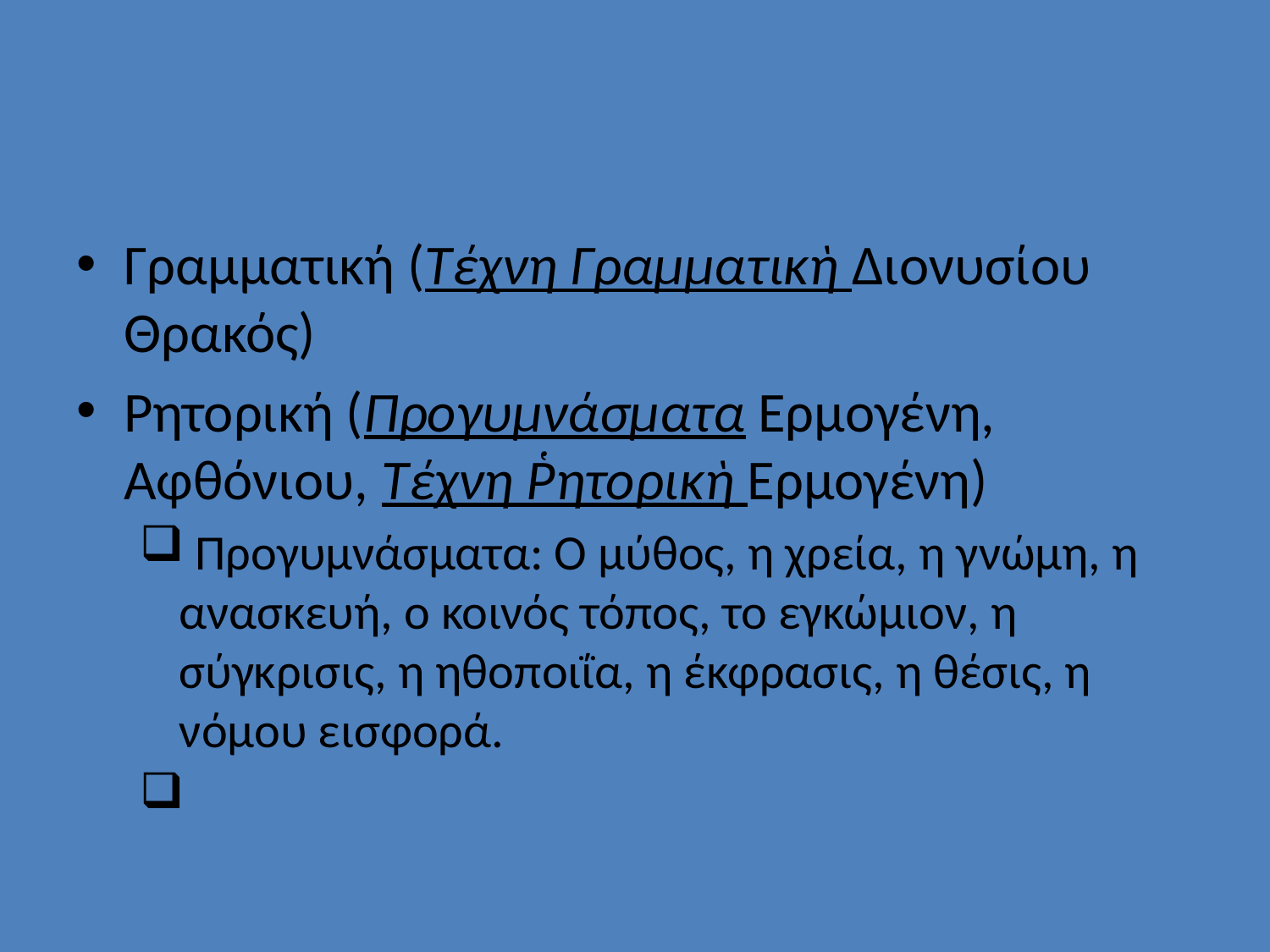

#
Γραμματική (Τέχνη Γραμματικὴ Διονυσίου Θρακός)
Ρητορική (Προγυμνάσματα Ερμογένη, Αφθόνιου, Τέχνη Ῥητορικὴ Ερμογένη)
 Προγυμνάσματα: Ο μύθος, η χρεία, η γνώμη, η ανασκευή, ο κοινός τόπος, το εγκώμιον, η σύγκρισις, η ηθοποιΐα, η έκφρασις, η θέσις, η νόμου εισφορά.